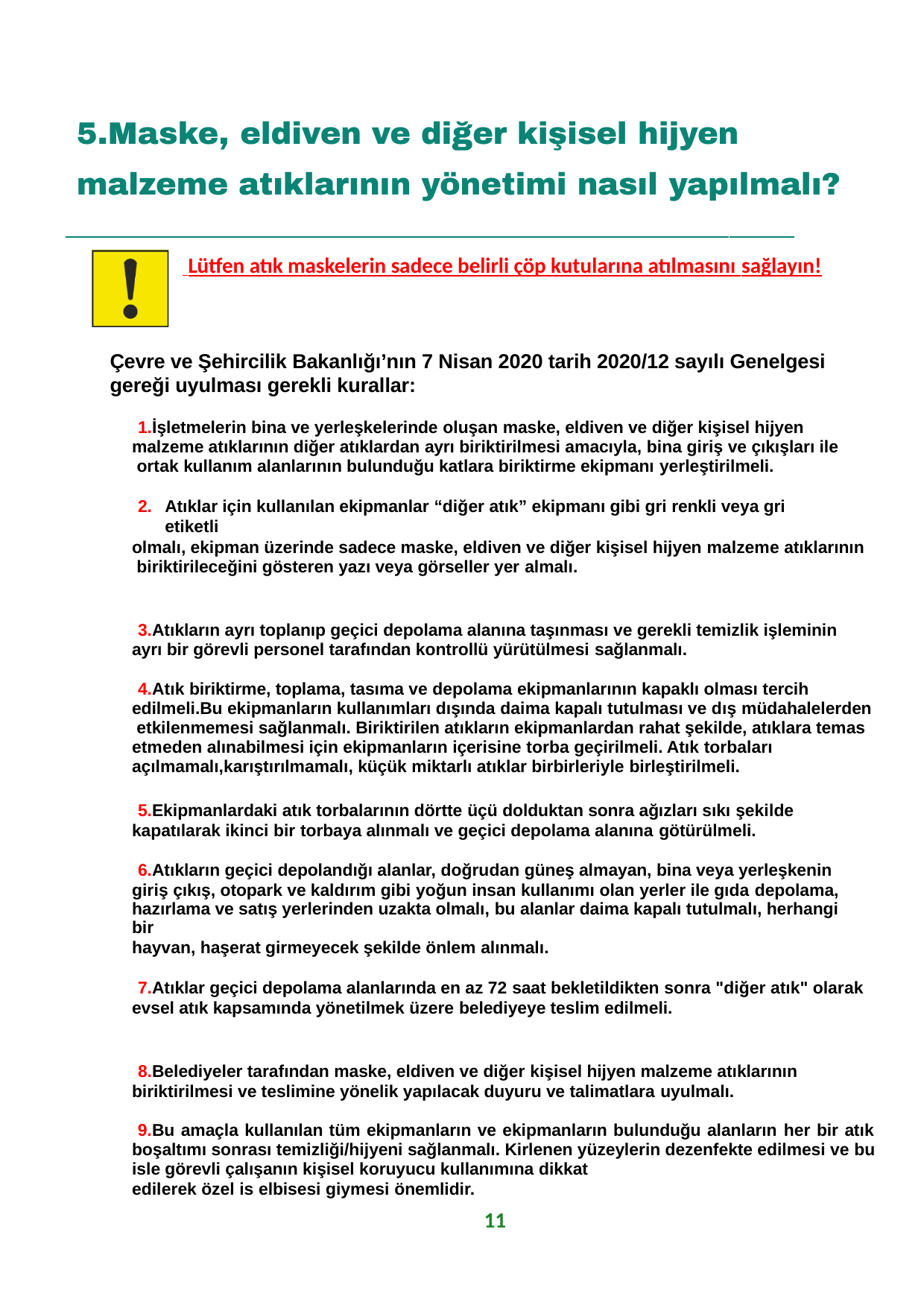

5.Maske, eldiven ve diğer kişisel hijyen
malzeme atıklarının yönetimi nasıl yapılmalı?

 Lütfen atık maskelerin sadece belirli çöp kutularına atılmasını sağlayın!

Çevre ve Şehircilik Bakanlığı’nın 7 Nisan 2020 tarih 2020/12 sayılı Genelgesi  gereği uyulması gerekli kurallar:

İşletmelerin bina ve yerleşkelerinde oluşan maske, eldiven ve diğer kişisel hijyen  malzeme atıklarının diğer atıklardan ayrı biriktirilmesi amacıyla, bina giriş ve çıkışları ile  ortak kullanım alanlarının bulunduğu katlara biriktirme ekipmanı yerleştirilmeli.

Atıklar için kullanılan ekipmanlar “diğer atık” ekipmanı gibi gri renkli veya gri etiketli
olmalı, ekipman üzerinde sadece maske, eldiven ve diğer kişisel hijyen malzeme atıklarının  biriktirileceğini gösteren yazı veya görseller yer almalı.

Atıkların ayrı toplanıp geçici depolama alanına taşınması ve gerekli temizlik işleminin  ayrı bir görevli personel tarafından kontrollü yürütülmesi sağlanmalı.

Atık biriktirme, toplama, tasıma ve depolama ekipmanlarının kapaklı olması tercih  edilmeli.Bu ekipmanların kullanımları dışında daima kapalı tutulması ve dış müdahalelerden  etkilenmemesi sağlanmalı. Biriktirilen atıkların ekipmanlardan rahat şekilde, atıklara temas  etmeden alınabilmesi için ekipmanların içerisine torba geçirilmeli. Atık torbaları  açılmamalı,karıştırılmamalı, küçük miktarlı atıklar birbirleriyle birleştirilmeli.

Ekipmanlardaki atık torbalarının dörtte üçü dolduktan sonra ağızları sıkı şekilde  kapatılarak ikinci bir torbaya alınmalı ve geçici depolama alanına götürülmeli.

Atıkların geçici depolandığı alanlar, doğrudan güneş almayan, bina veya yerleşkenin  giriş çıkış, otopark ve kaldırım gibi yoğun insan kullanımı olan yerler ile gıda depolama,
hazırlama ve satış yerlerinden uzakta olmalı, bu alanlar daima kapalı tutulmalı, herhangi bir
hayvan, haşerat girmeyecek şekilde önlem alınmalı.

Atıklar geçici depolama alanlarında en az 72 saat bekletildikten sonra "diğer atık" olarak  evsel atık kapsamında yönetilmek üzere belediyeye teslim edilmeli.

Belediyeler tarafından maske, eldiven ve diğer kişisel hijyen malzeme atıklarının  biriktirilmesi ve teslimine yönelik yapılacak duyuru ve talimatlara uyulmalı.

Bu amaçla kullanılan tüm ekipmanların ve ekipmanların bulunduğu alanların her bir atık  boşaltımı sonrası temizliği/hijyeni sağlanmalı. Kirlenen yüzeylerin dezenfekte edilmesi ve bu  isle görevli çalışanın kişisel koruyucu kullanımına dikkat
edilerek özel is elbisesi giymesi önemlidir.
11